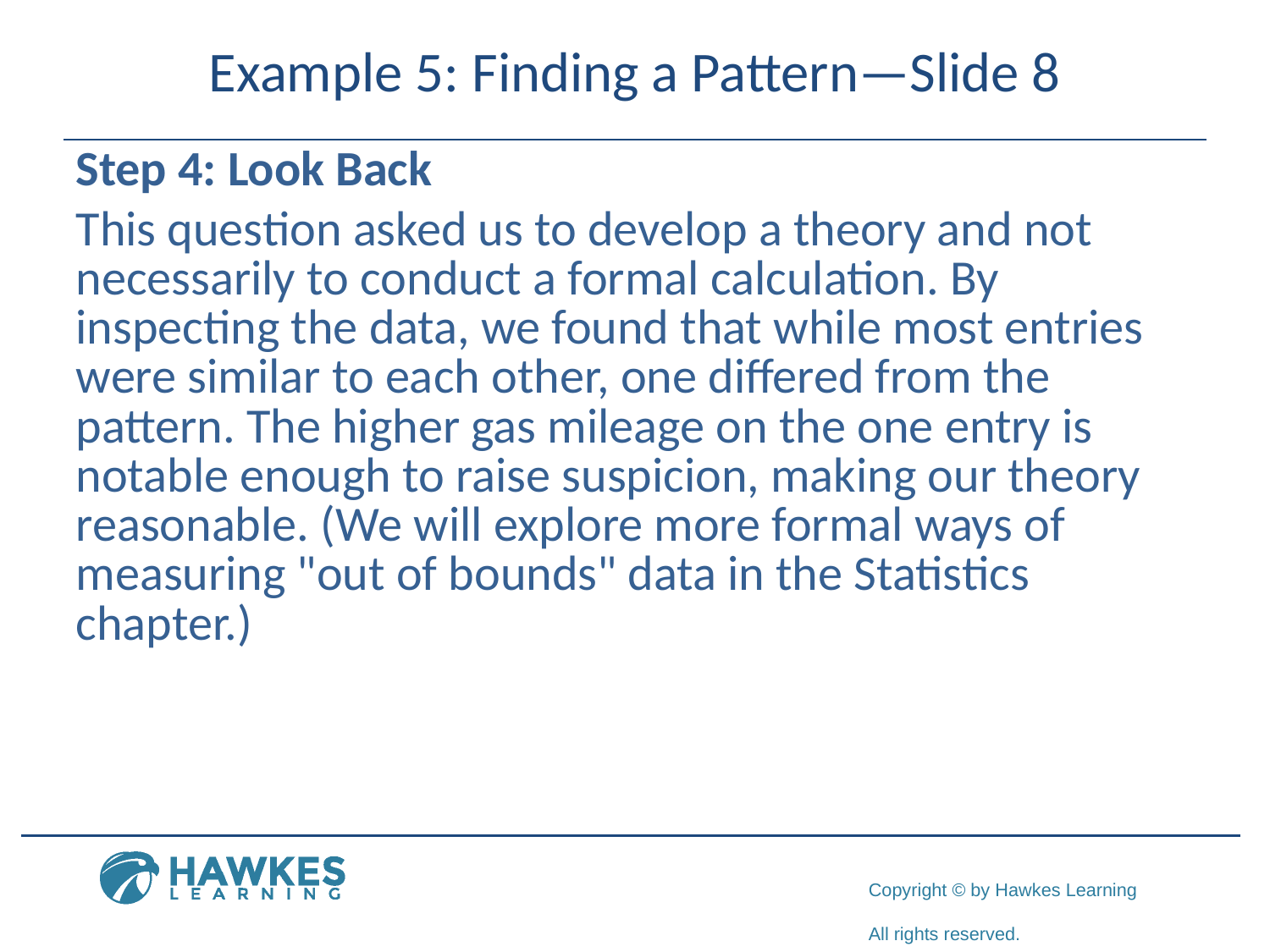

# Example 5: Finding a Pattern—Slide 8
Step 4: Look Back
This question asked us to develop a theory and not necessarily to conduct a formal calculation. By inspecting the data, we found that while most entries were similar to each other, one differed from the pattern. The higher gas mileage on the one entry is notable enough to raise suspicion, making our theory reasonable. (We will explore more formal ways of measuring "out of bounds" data in the Statistics chapter.)